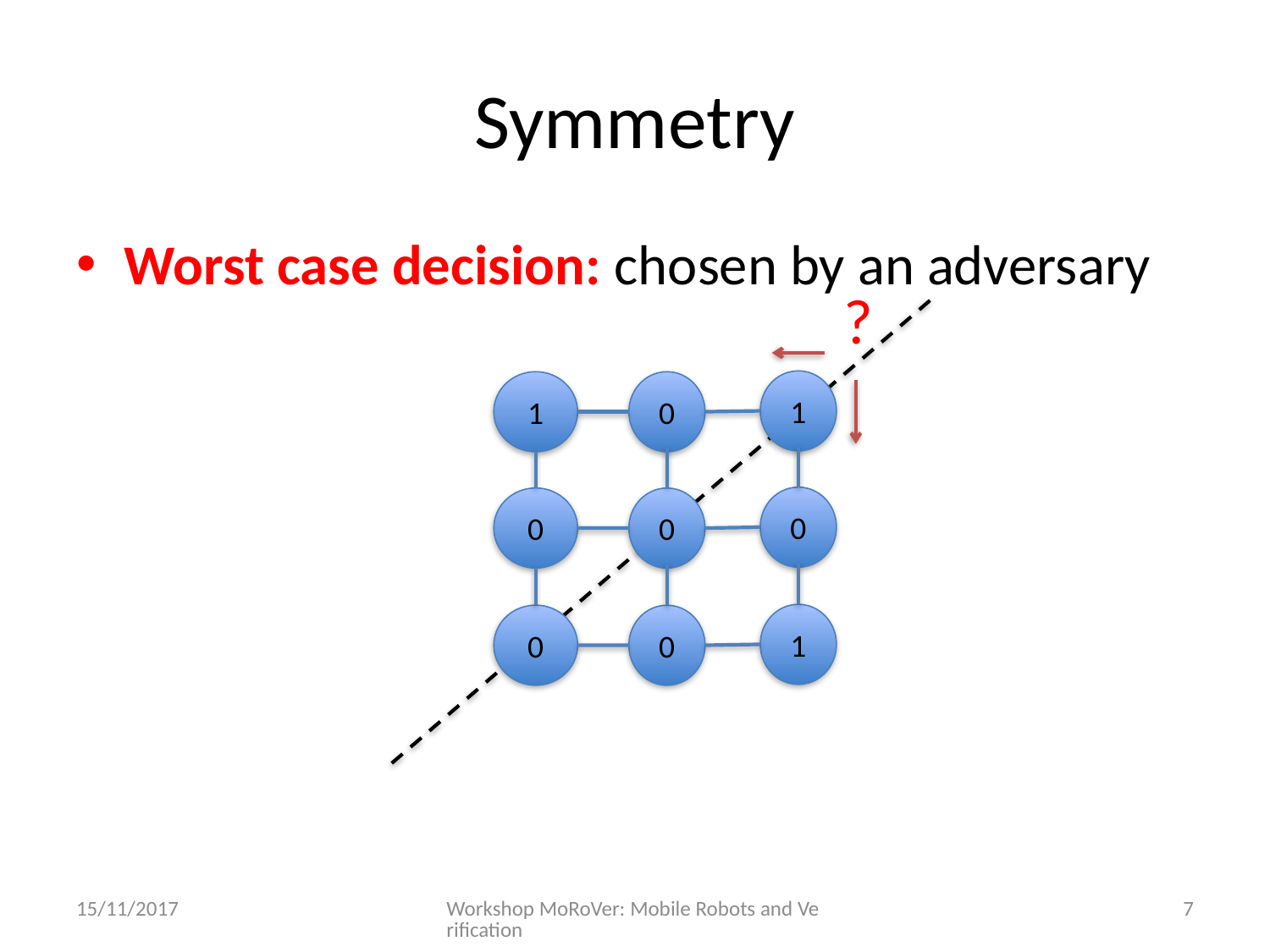

# Symmetry
Worst case decision: chosen by an adversary
?
1
1
0
0
0
0
1
0
0
15/11/2017
Workshop MoRoVer: Mobile Robots and Verification
7